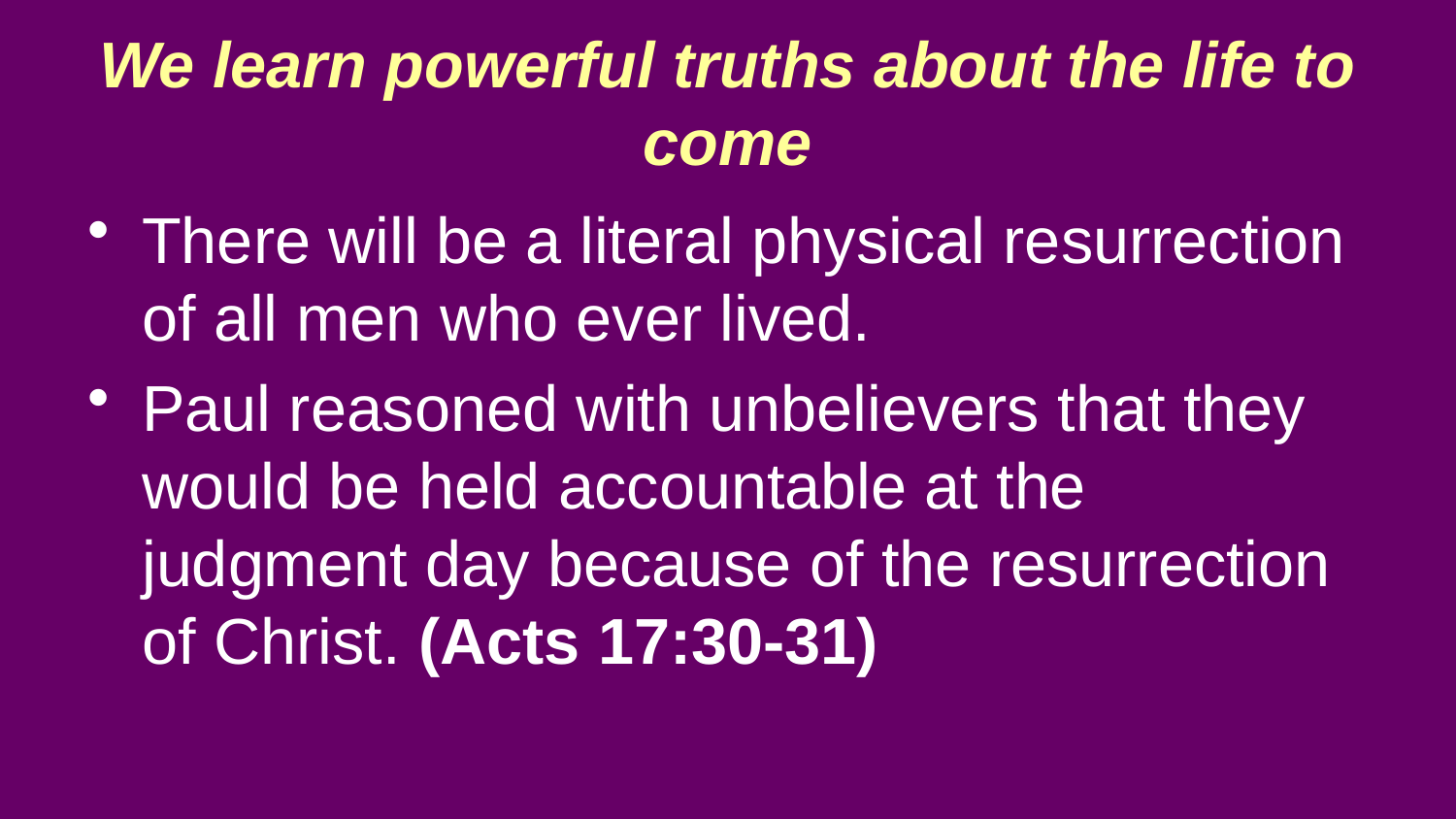

We learn powerful truths about the life to come
There will be a literal physical resurrection of all men who ever lived.
Paul reasoned with unbelievers that they would be held accountable at the judgment day because of the resurrection of Christ. (Acts 17:30-31)